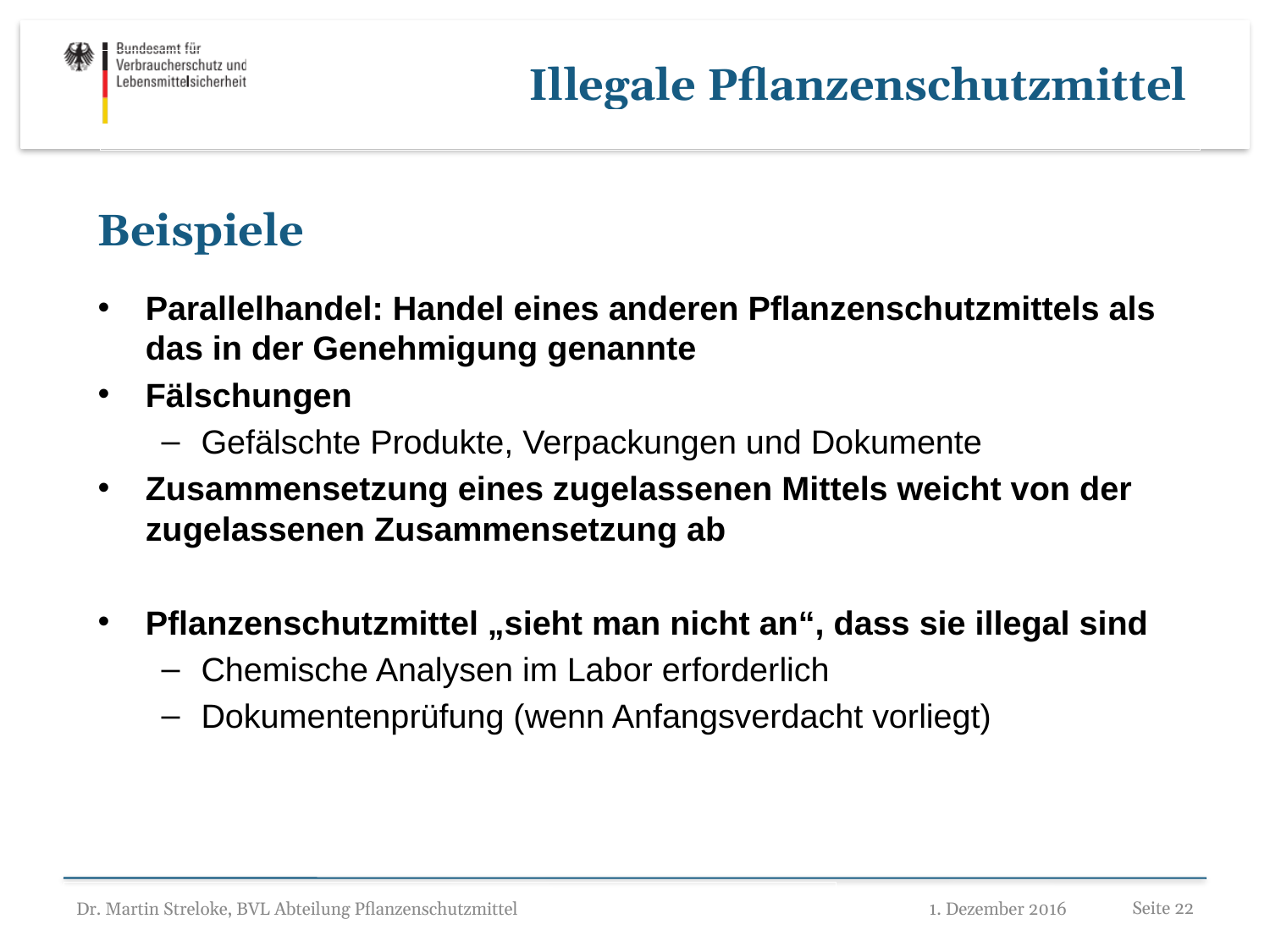

Illegale Pflanzenschutzmittel
Beispiele
Parallelhandel: Handel eines anderen Pflanzenschutzmittels als das in der Genehmigung genannte
Fälschungen
Gefälschte Produkte, Verpackungen und Dokumente
Zusammensetzung eines zugelassenen Mittels weicht von der zugelassenen Zusammensetzung ab

Pflanzenschutzmittel „sieht man nicht an“, dass sie illegal sind
Chemische Analysen im Labor erforderlich
Dokumentenprüfung (wenn Anfangsverdacht vorliegt)

Dr. Martin Streloke, BVL Abteilung Pflanzenschutzmittel
1. Dezember 2016